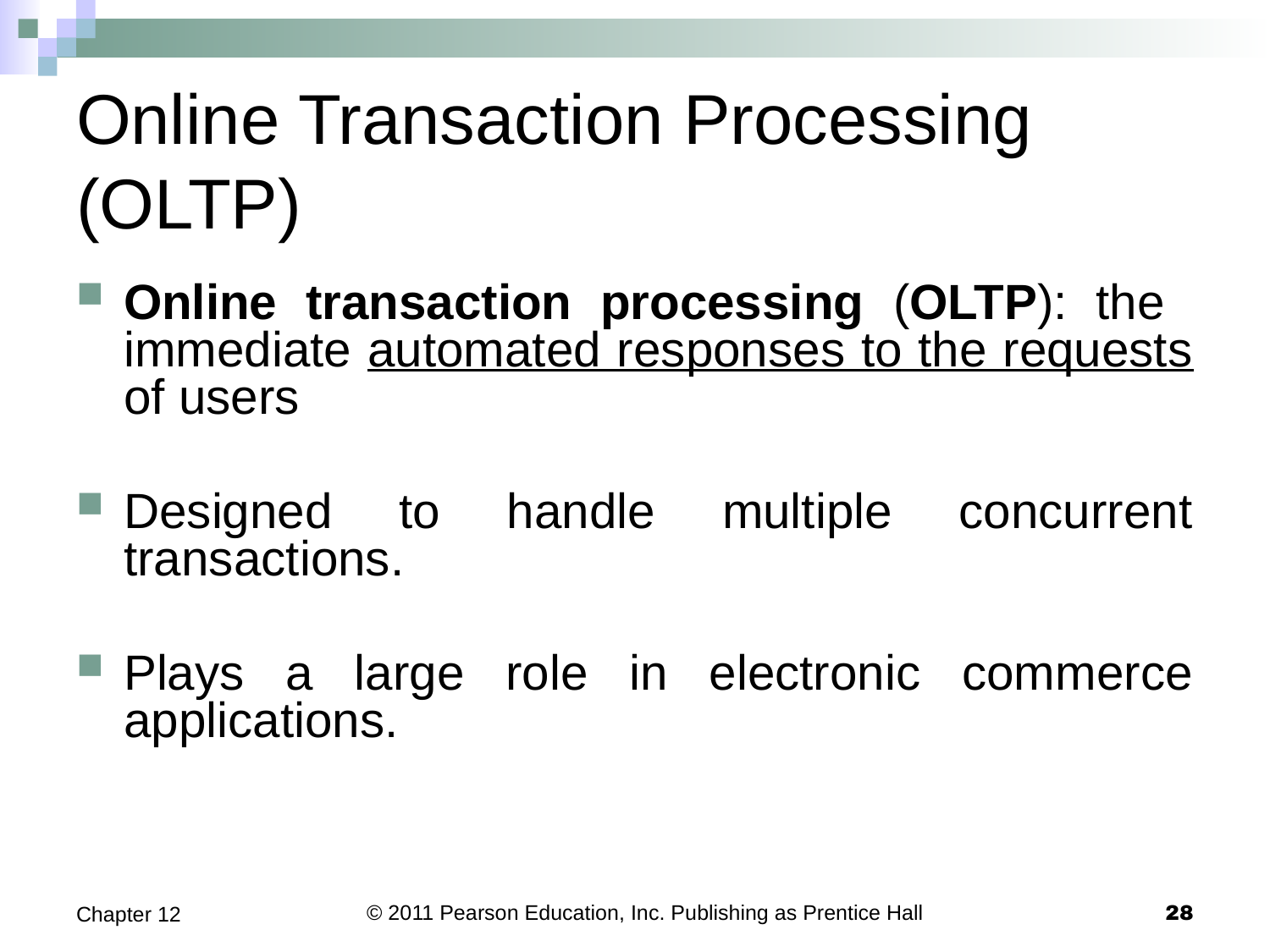

# Online Transaction Processing (OLTP)
Online transaction processing (OLTP): the  immediate automated responses to the requests of users

Designed to handle multiple concurrent transactions.

Plays a large role in electronic commerce applications.

Chapter 12
© 2011 Pearson Education, Inc. Publishing as Prentice Hall
28